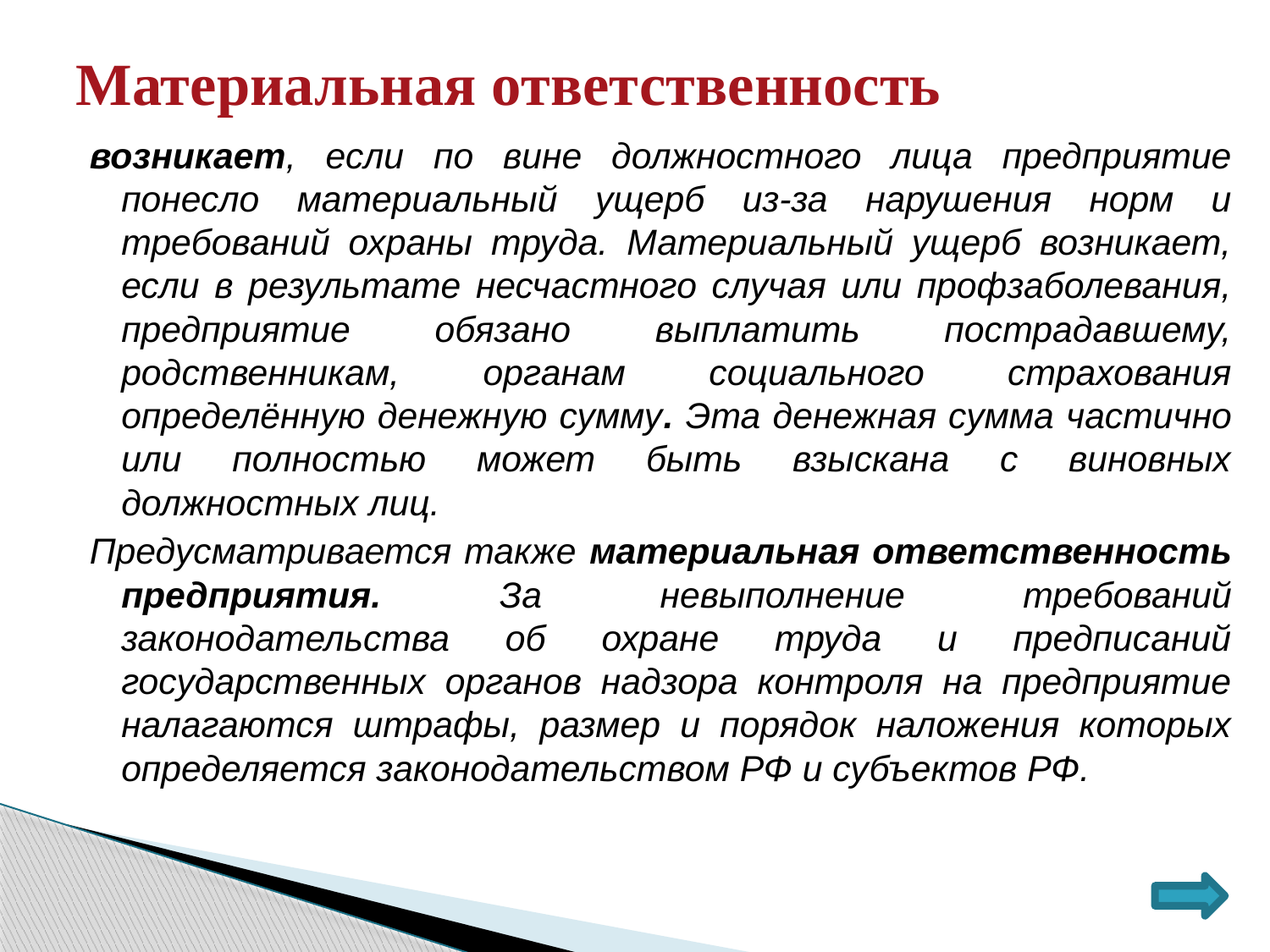

# Материальная ответственность
возникает, если по вине должностного лица предприятие понесло материальный ущерб из-за нарушения норм и требований охраны труда. Материальный ущерб возникает, если в результате несчастного случая или профзаболевания, предприятие обязано выплатить пострадавшему, родственникам, органам социального страхования определённую денежную сумму. Эта денежная сумма частично или полностью может быть взыскана с виновных должностных лиц.
Предусматривается также материальная ответственность предприятия. За невыполнение требований законодательства об охране труда и предписаний государственных органов надзора контроля на предприятие налагаются штрафы, размер и порядок наложения которых определяется законодательством РФ и субъектов РФ.